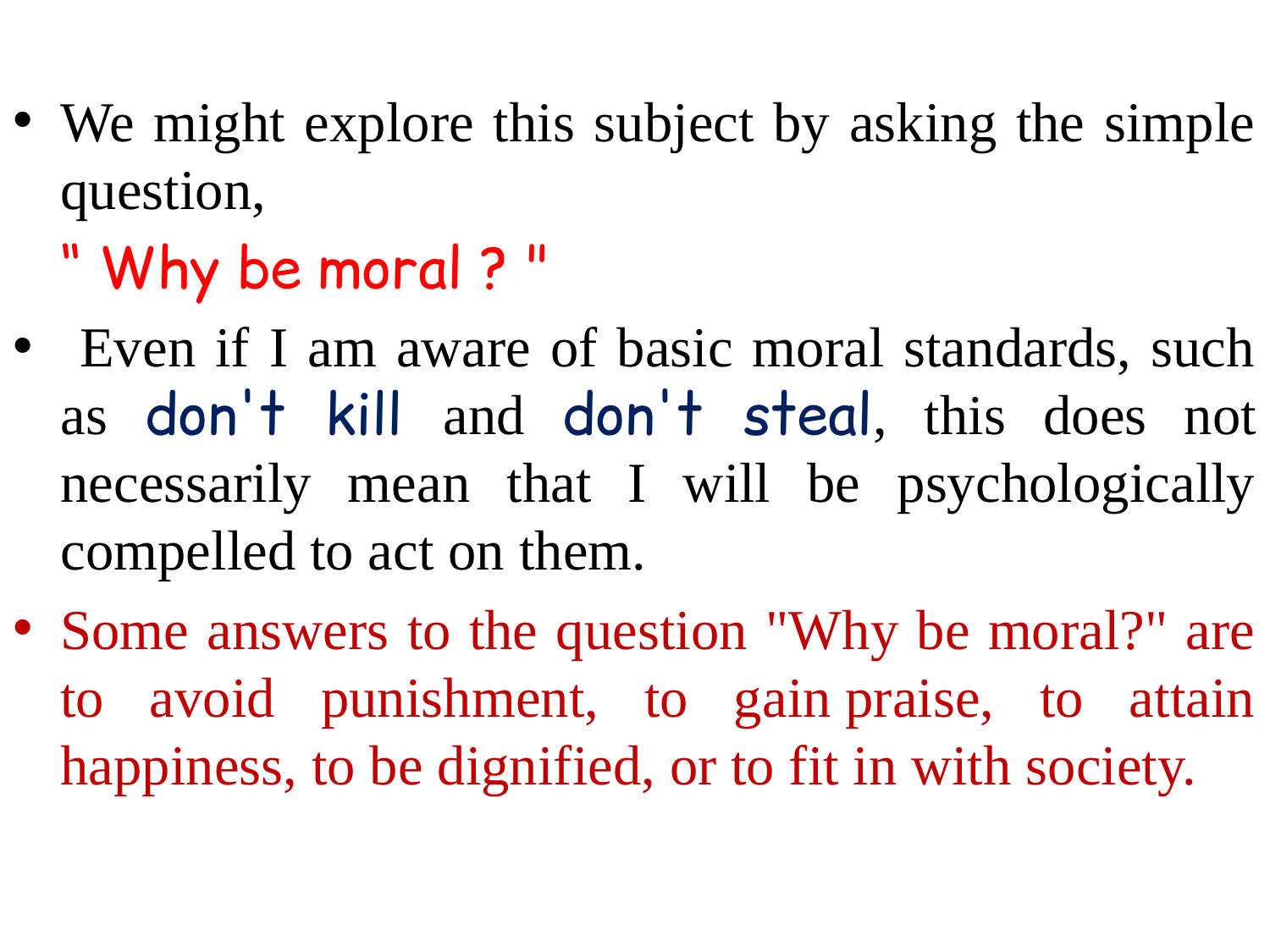

We might explore this subject by asking the simple question,
	“ Why be moral ? "
 Even if I am aware of basic moral standards, such as don't kill and don't steal, this does not necessarily mean that I will be psychologically compelled to act on them.
Some answers to the question "Why be moral?" are to avoid punishment, to gain praise, to attain happiness, to be dignified, or to fit in with society.